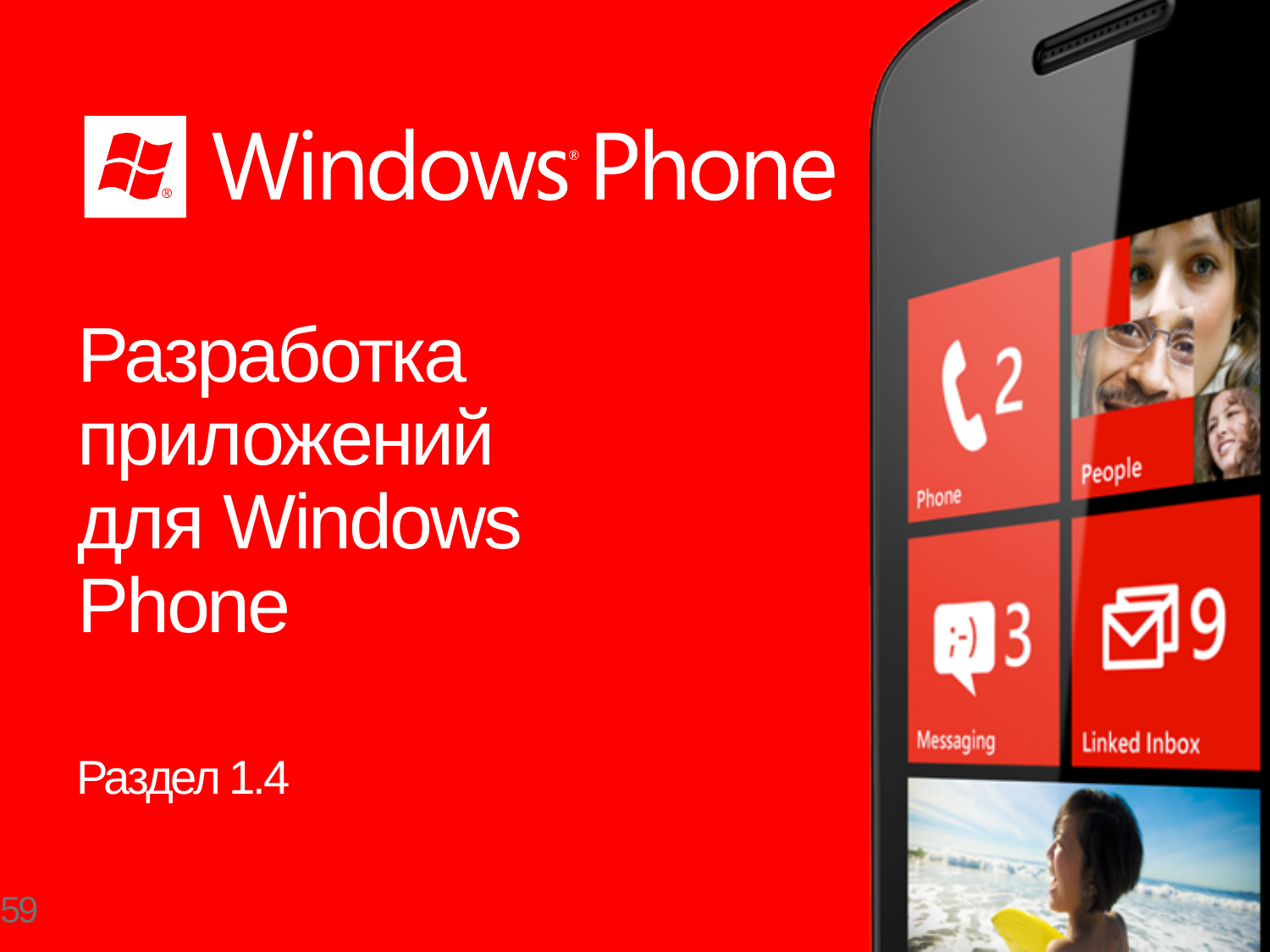

# Разработка приложений для Windows Phone

Раздел 1.4

59